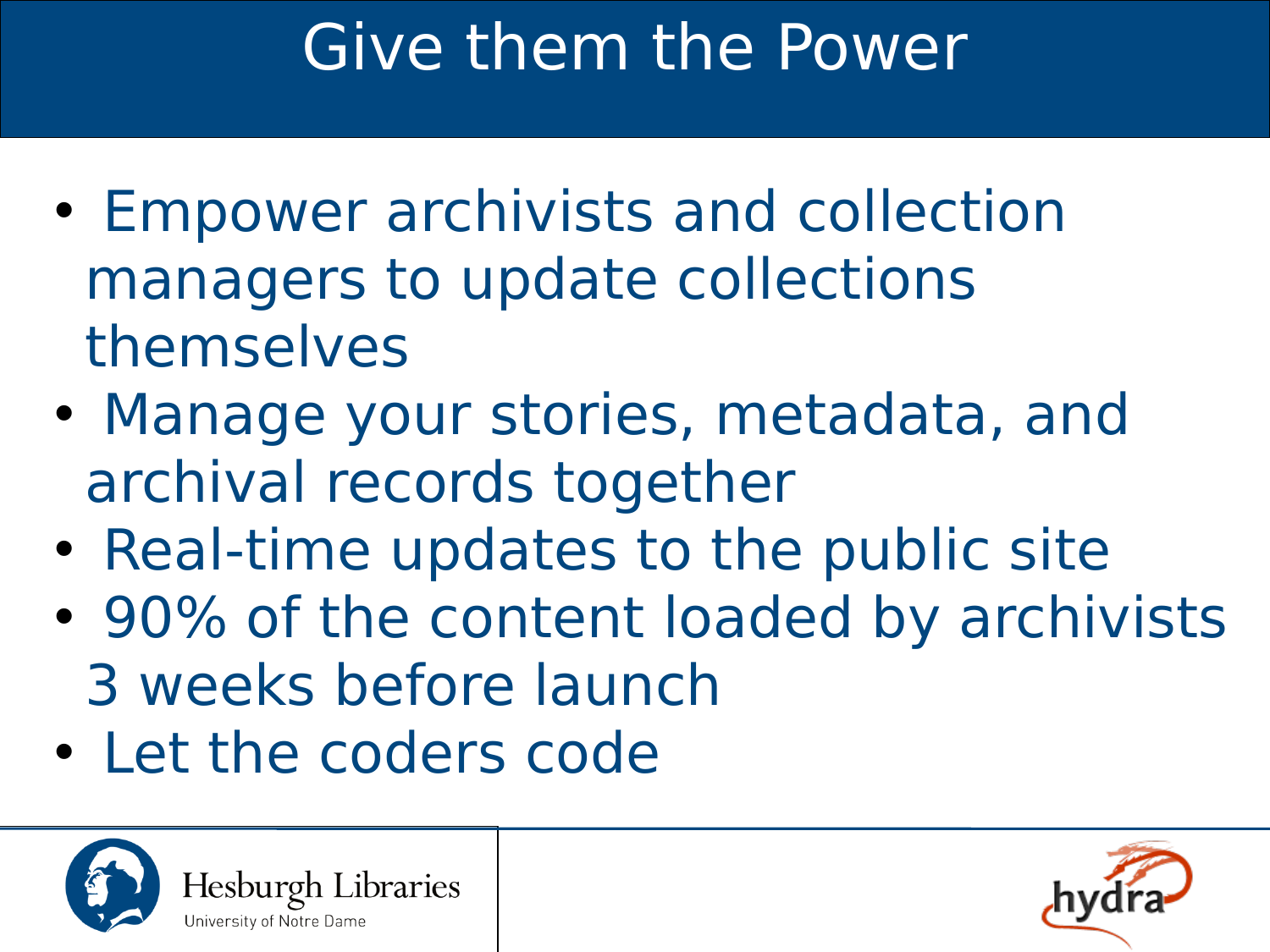

Give them the Power
 Empower archivists and collection managers to update collections themselves
 Manage your stories, metadata, and archival records together
 Real-time updates to the public site
 90% of the content loaded by archivists 3 weeks before launch
 Let the coders code